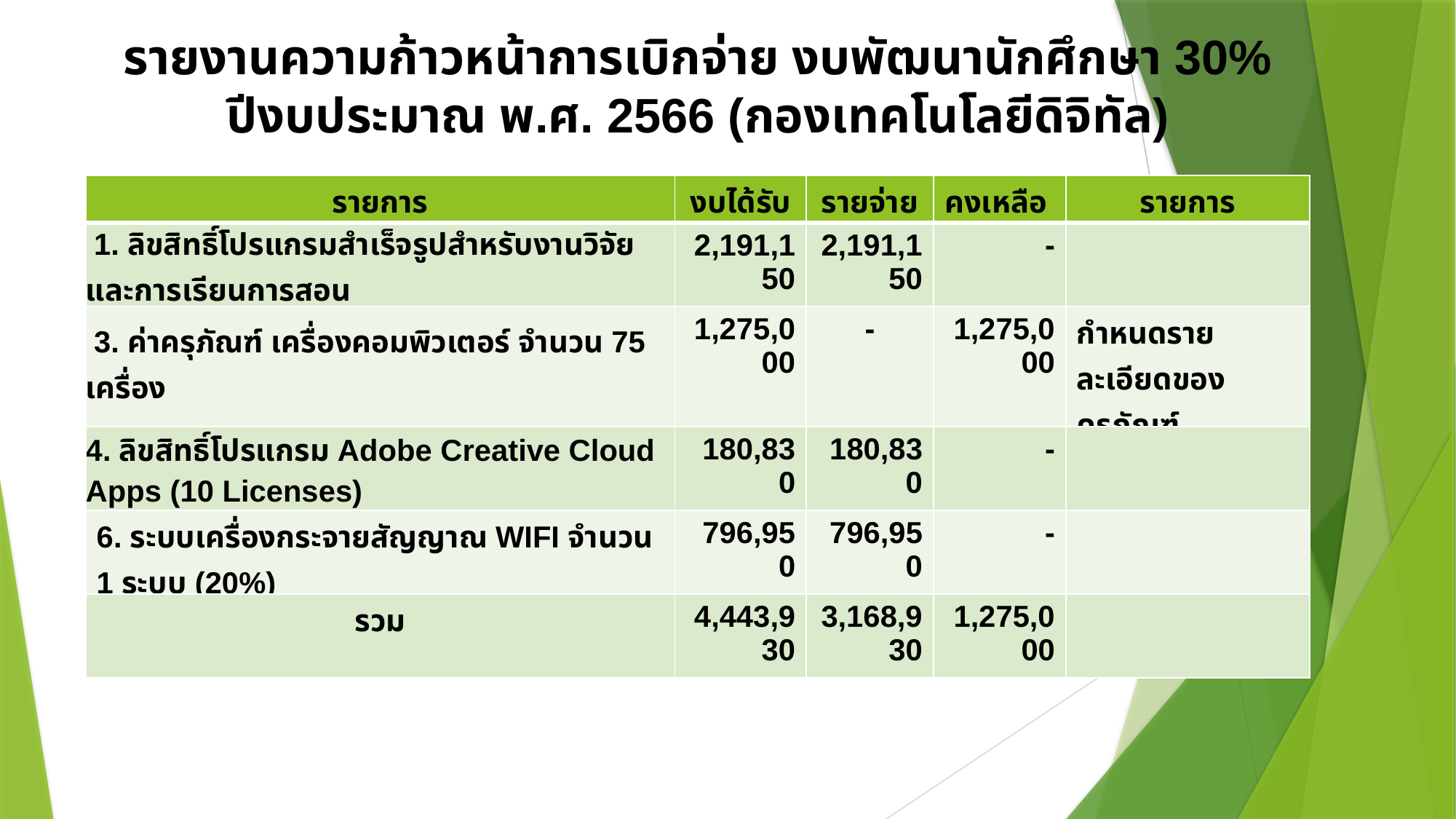

รายงานความก้าวหน้าการเบิกจ่าย งบพัฒนานักศึกษา 30% ปีงบประมาณ พ.ศ. 2566 (กองเทคโนโลยีดิจิทัล)
| รายการ | งบได้รับ | รายจ่าย | คงเหลือ | รายการ |
| --- | --- | --- | --- | --- |
| 1. ลิขสิทธิ์โปรแกรมสำเร็จรูปสำหรับงานวิจัยและการเรียนการสอน | 2,191,150 | 2,191,150 | - |  |
| 3. ค่าครุภัณฑ์ เครื่องคอมพิวเตอร์ จำนวน 75 เครื่อง | 1,275,000 | - | 1,275,000 | กำหนดรายละเอียดของครุภัณฑ์ |
| 4. ลิขสิทธิ์โปรแกรม Adobe Creative Cloud Apps (10 Licenses) | 180,830 | 180,830 | - |  |
| 6. ระบบเครื่องกระจายสัญญาณ WIFI จำนวน 1 ระบบ (20%) | 796,950 | 796,950 | - |  |
| รวม | 4,443,930 | 3,168,930 | 1,275,000 |  |